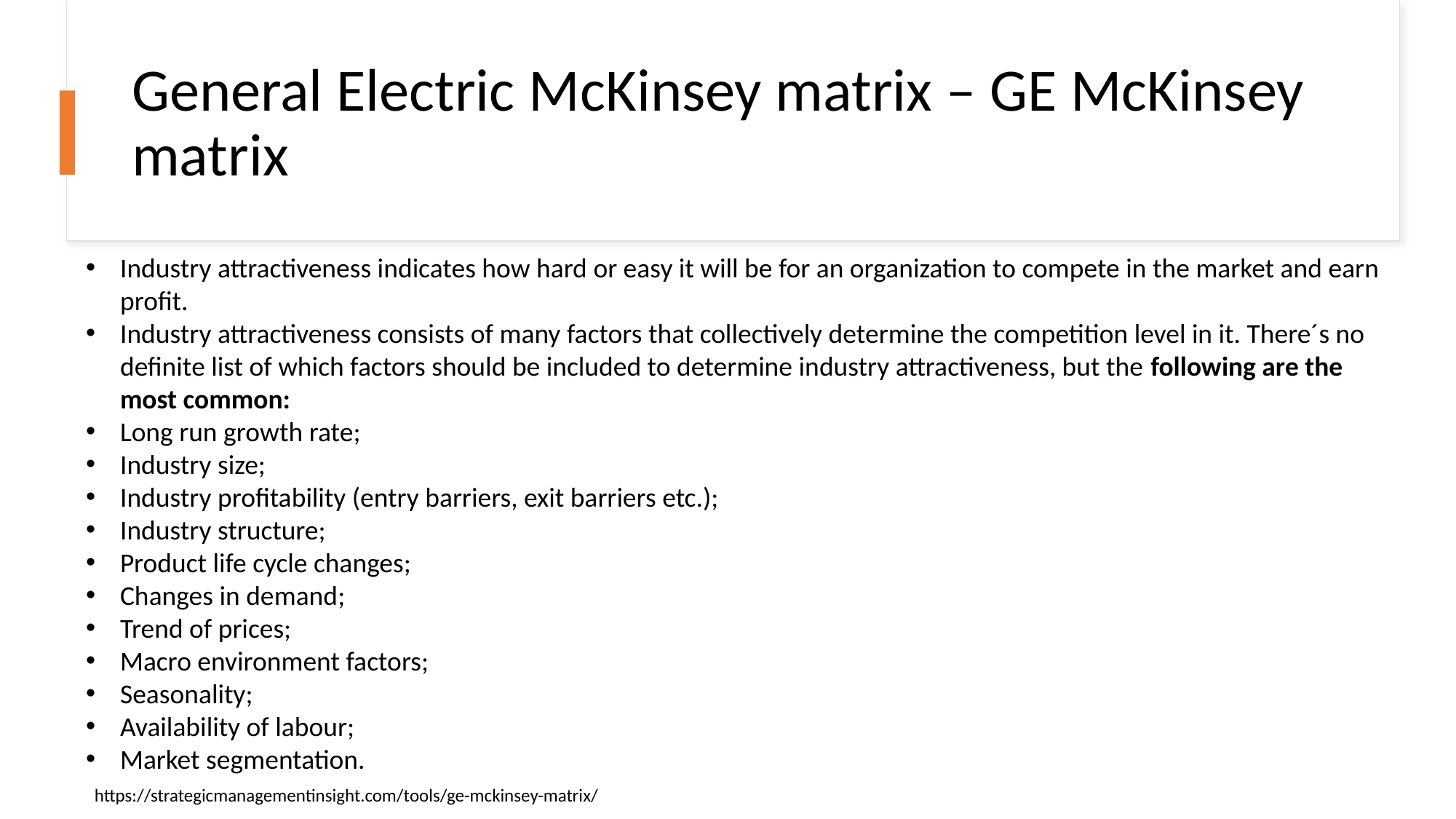

# General Electric McKinsey matrix – GE McKinsey matrix

Industry attractiveness indicates how hard or easy it will be for an organization to compete in the market and earn profit.
Industry attractiveness consists of many factors that collectively determine the competition level in it. There´s no definite list of which factors should be included to determine industry attractiveness, but the following are the most common:
Long run growth rate;
Industry size;
Industry profitability (entry barriers, exit barriers etc.);
Industry structure;
Product life cycle changes;
Changes in demand;
Trend of prices;
Macro environment factors;
Seasonality;
Availability of labour;
Market segmentation.
https://strategicmanagementinsight.com/tools/ge-mckinsey-matrix/